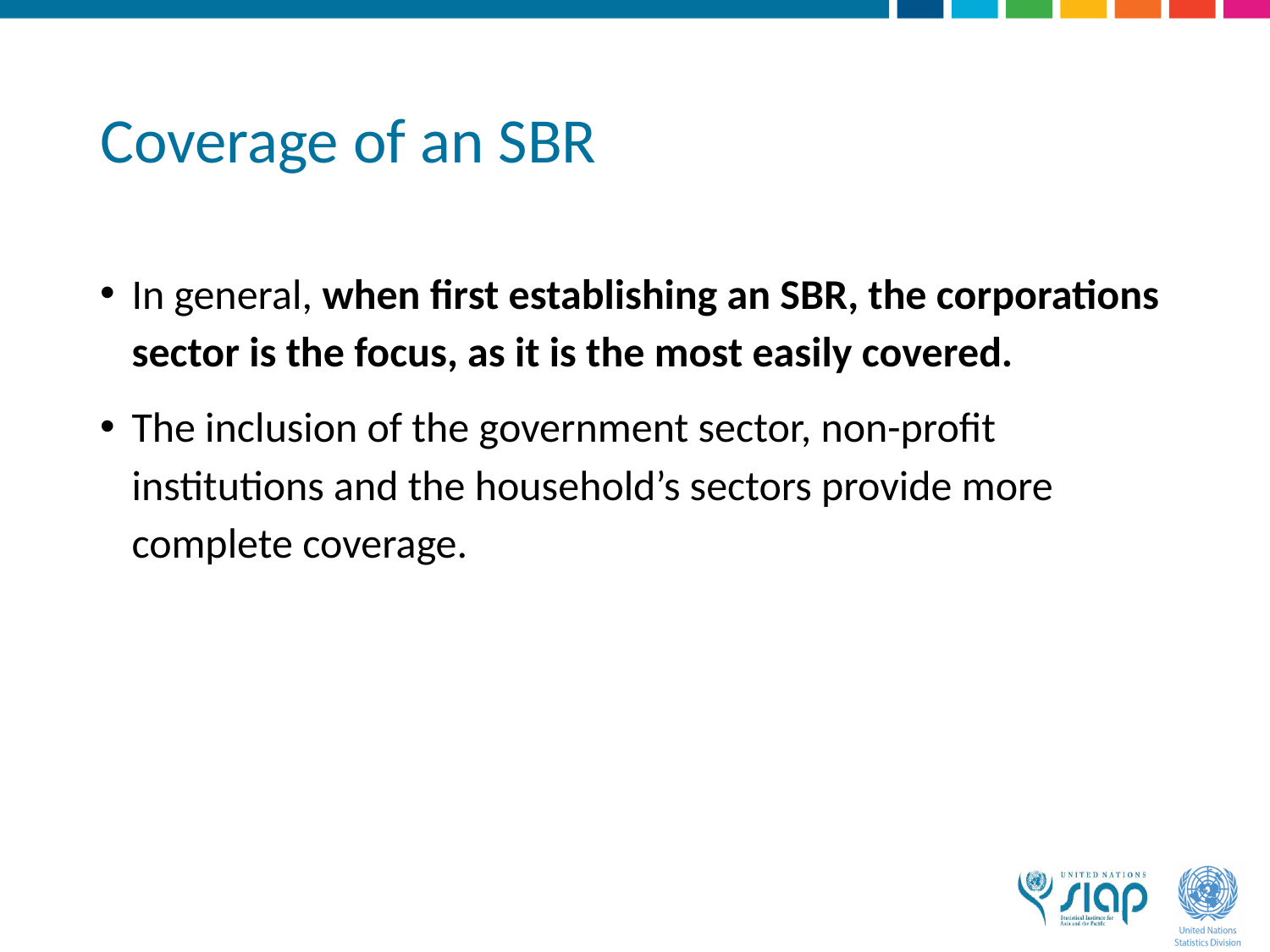

# Coverage of an SBR
In general, when first establishing an SBR, the corporations sector is the focus, as it is the most easily covered.
The inclusion of the government sector, non-profit institutions and the household’s sectors provide more complete coverage.